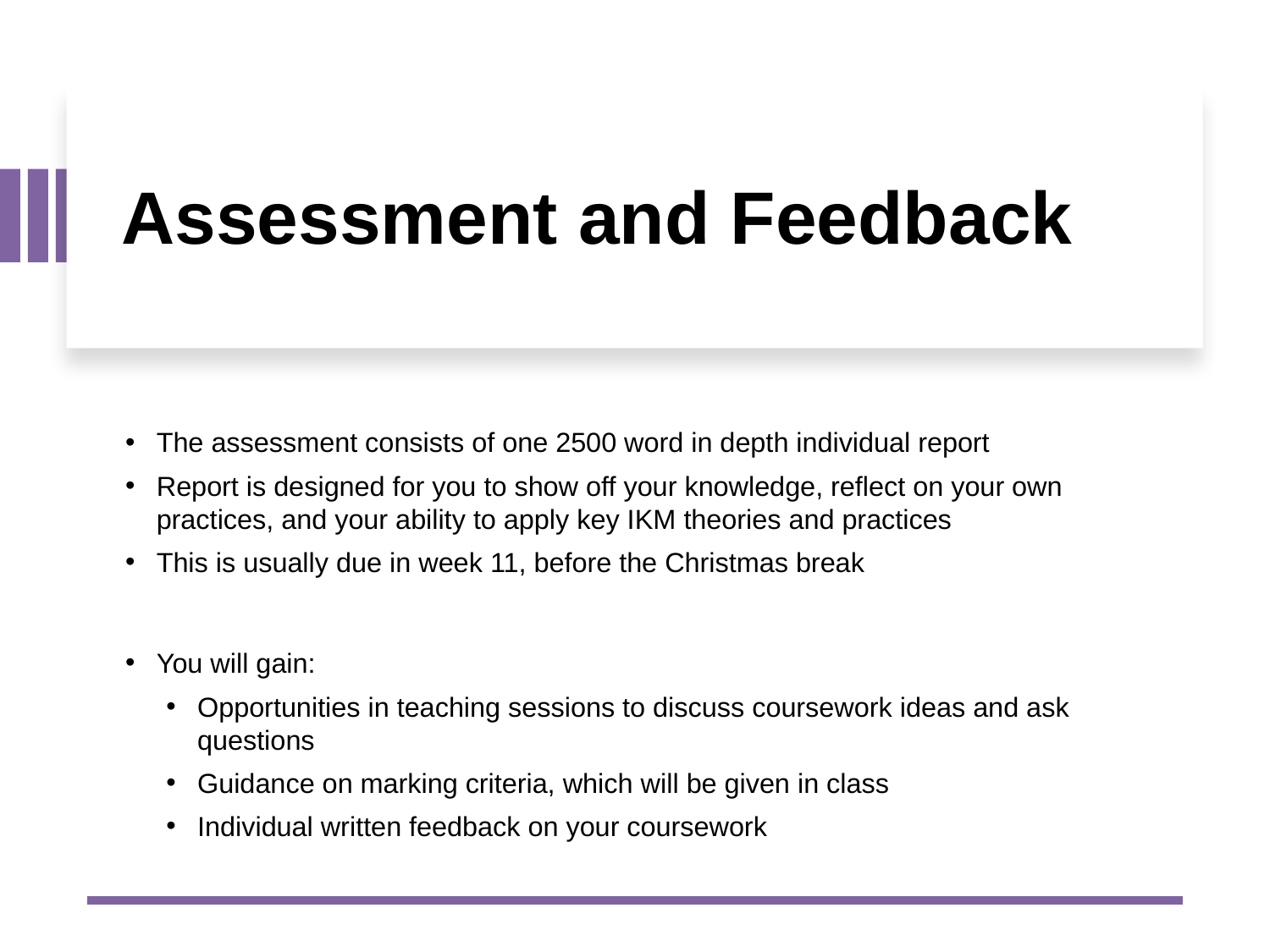

# Assessment and Feedback

The assessment consists of one 2500 word in depth individual report
Report is designed for you to show off your knowledge, reflect on your own practices, and your ability to apply key IKM theories and practices
This is usually due in week 11, before the Christmas break

You will gain:
Opportunities in teaching sessions to discuss coursework ideas and ask questions
Guidance on marking criteria, which will be given in class
Individual written feedback on your coursework